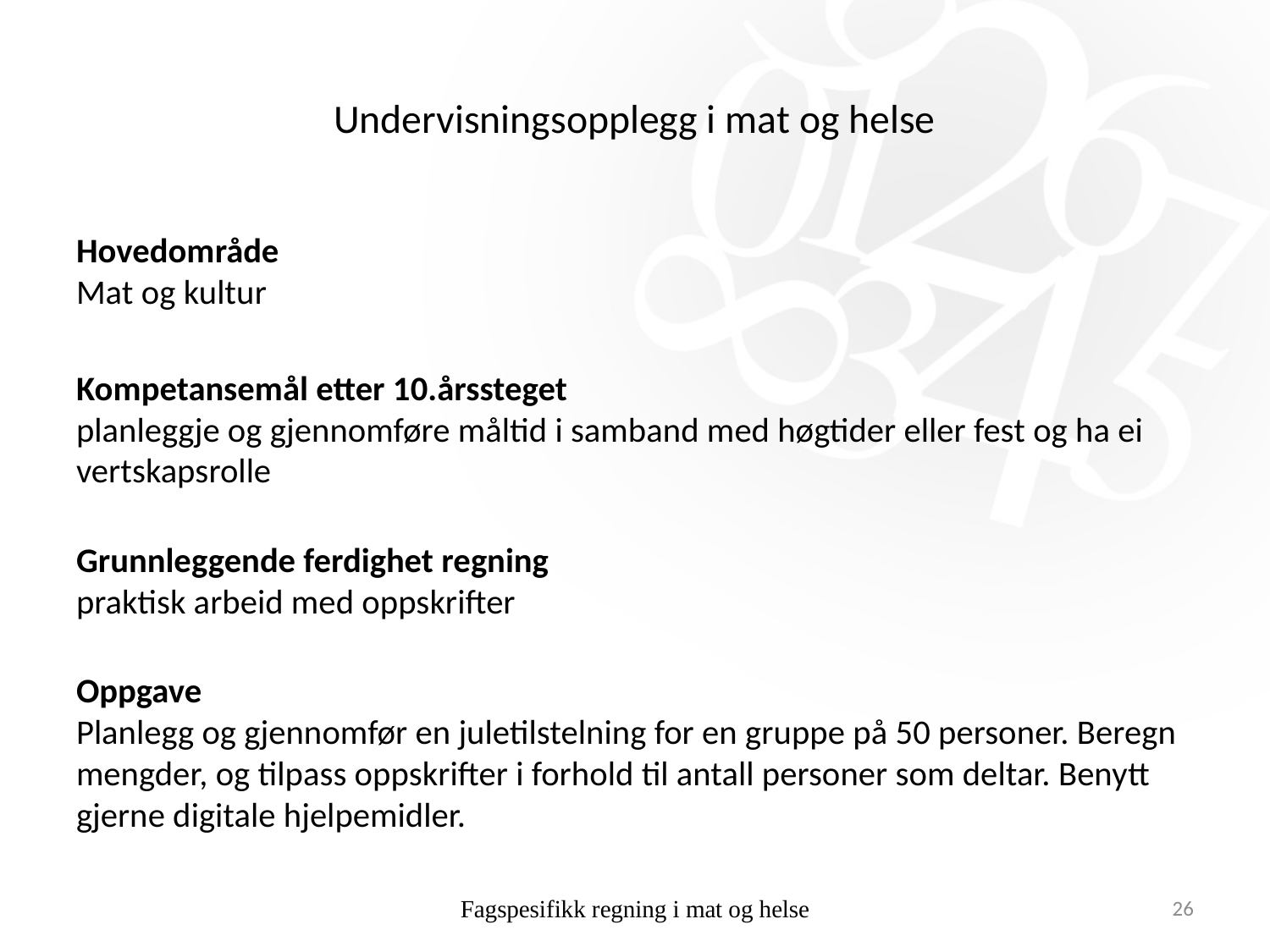

# Undervisningsopplegg i mat og helse
Hovedområde
Mat og kultur

Kompetansemål etter 10.årssteget
planleggje og gjennomføre måltid i samband med høgtider eller fest og ha ei vertskapsrolle
Grunnleggende ferdighet regning
praktisk arbeid med oppskrifter
Oppgave
Planlegg og gjennomfør en juletilstelning for en gruppe på 50 personer. Beregn mengder, og tilpass oppskrifter i forhold til antall personer som deltar. Benytt gjerne digitale hjelpemidler.

Fagspesifikk regning i mat og helse
26